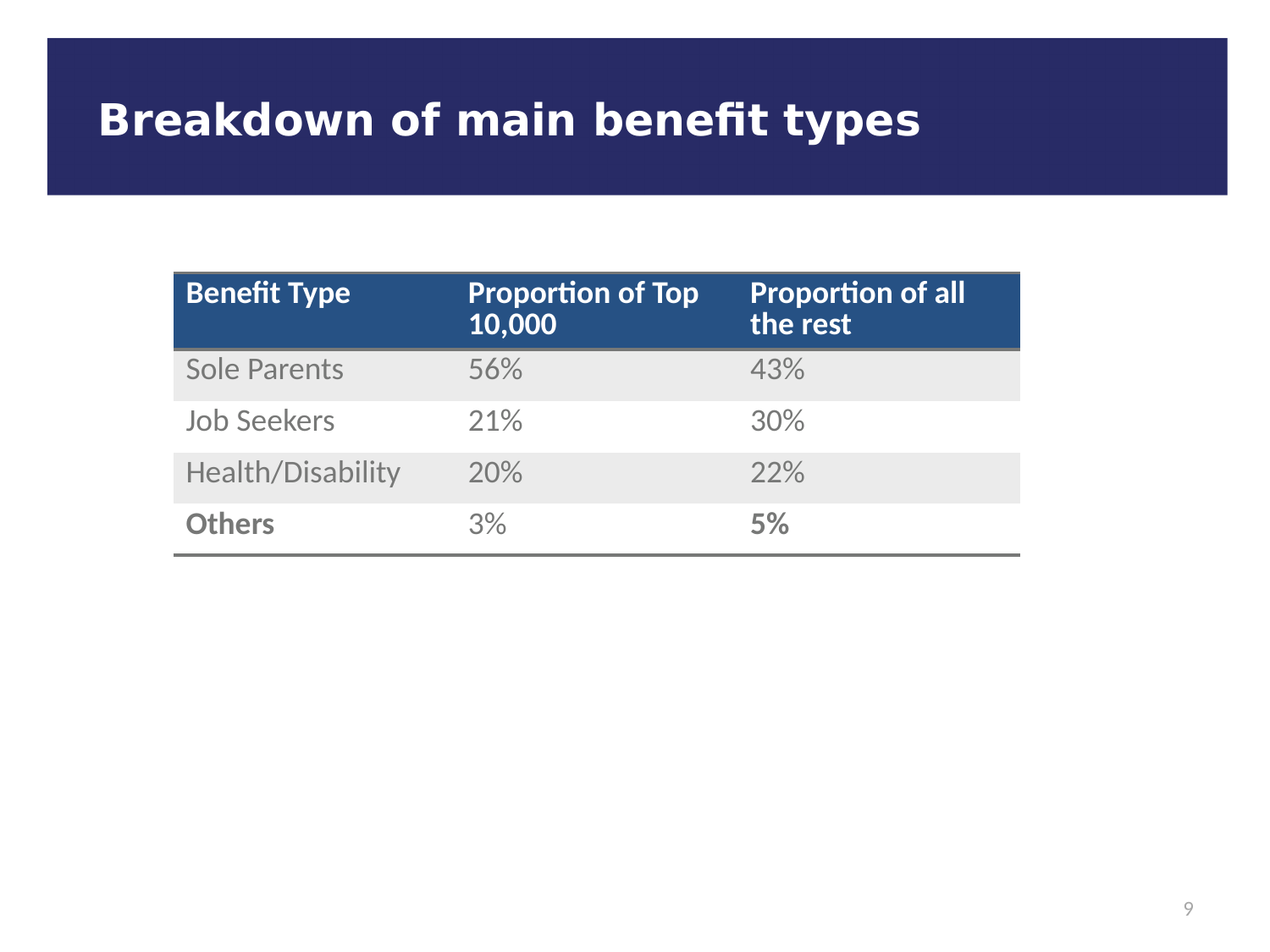

Breakdown of main benefit types
| Benefit Type | Proportion of Top 10,000 | Proportion of all the rest |
| --- | --- | --- |
| Sole Parents | 56% | 43% |
| Job Seekers | 21% | 30% |
| Health/Disability | 20% | 22% |
| Others | 3% | 5% |
9